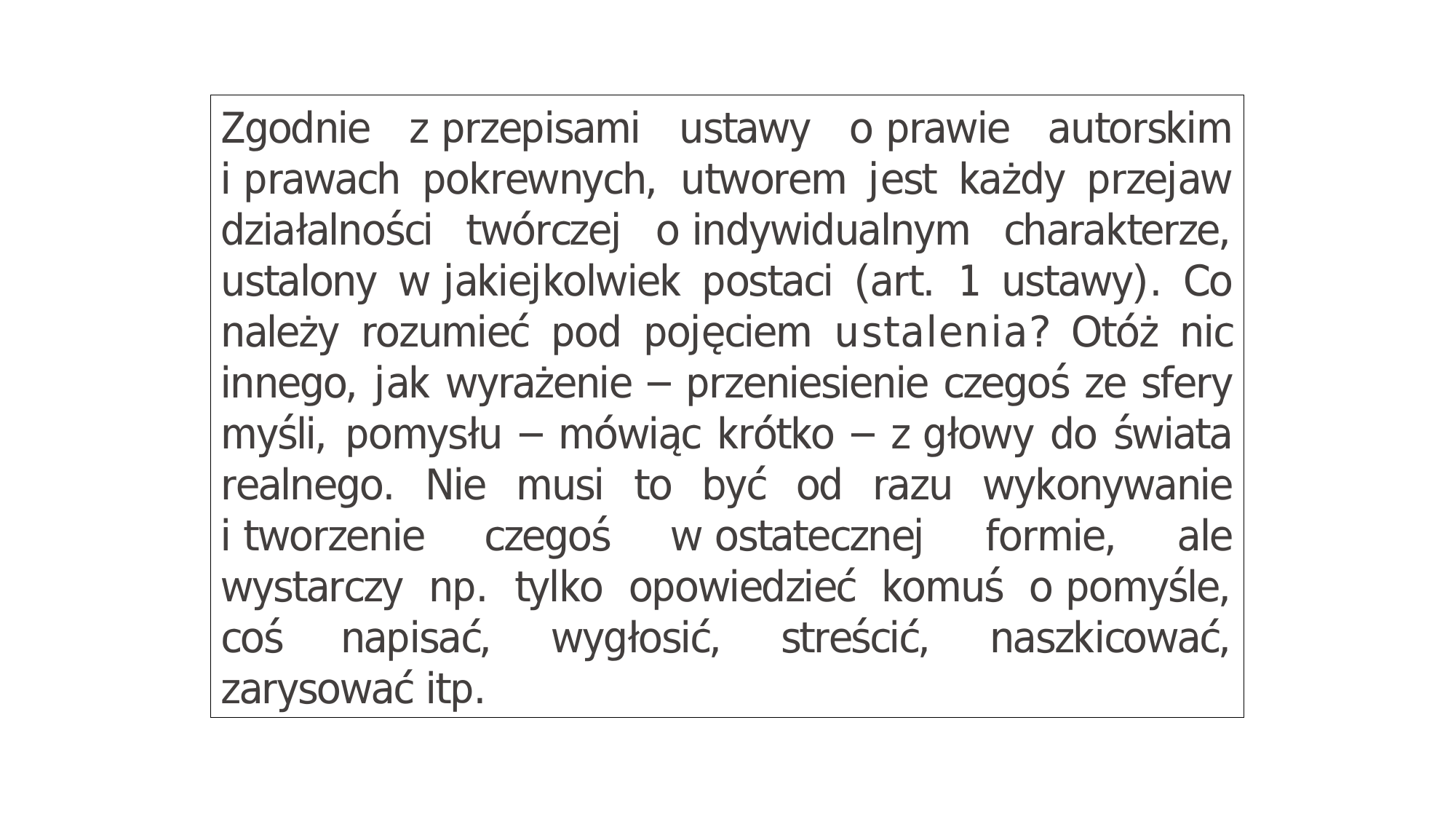

Zgodnie z przepisami ustawy o prawie autorskim i prawach pokrewnych, utworem jest każdy przejaw działalności twórczej o indywidualnym charakterze, ustalony w jakiejkolwiek postaci (art. 1 ustawy). Co należy rozumieć pod pojęciem ustalenia? Otóż nic innego, jak wyrażenie – przeniesienie czegoś ze sfery myśli, pomysłu – mówiąc krótko – z głowy do świata realnego. Nie musi to być od razu wykonywanie i tworzenie czegoś w ostatecznej formie, ale wystarczy np. tylko opowiedzieć komuś o pomyśle, coś napisać, wygłosić, streścić, naszkicować, zarysować itp.